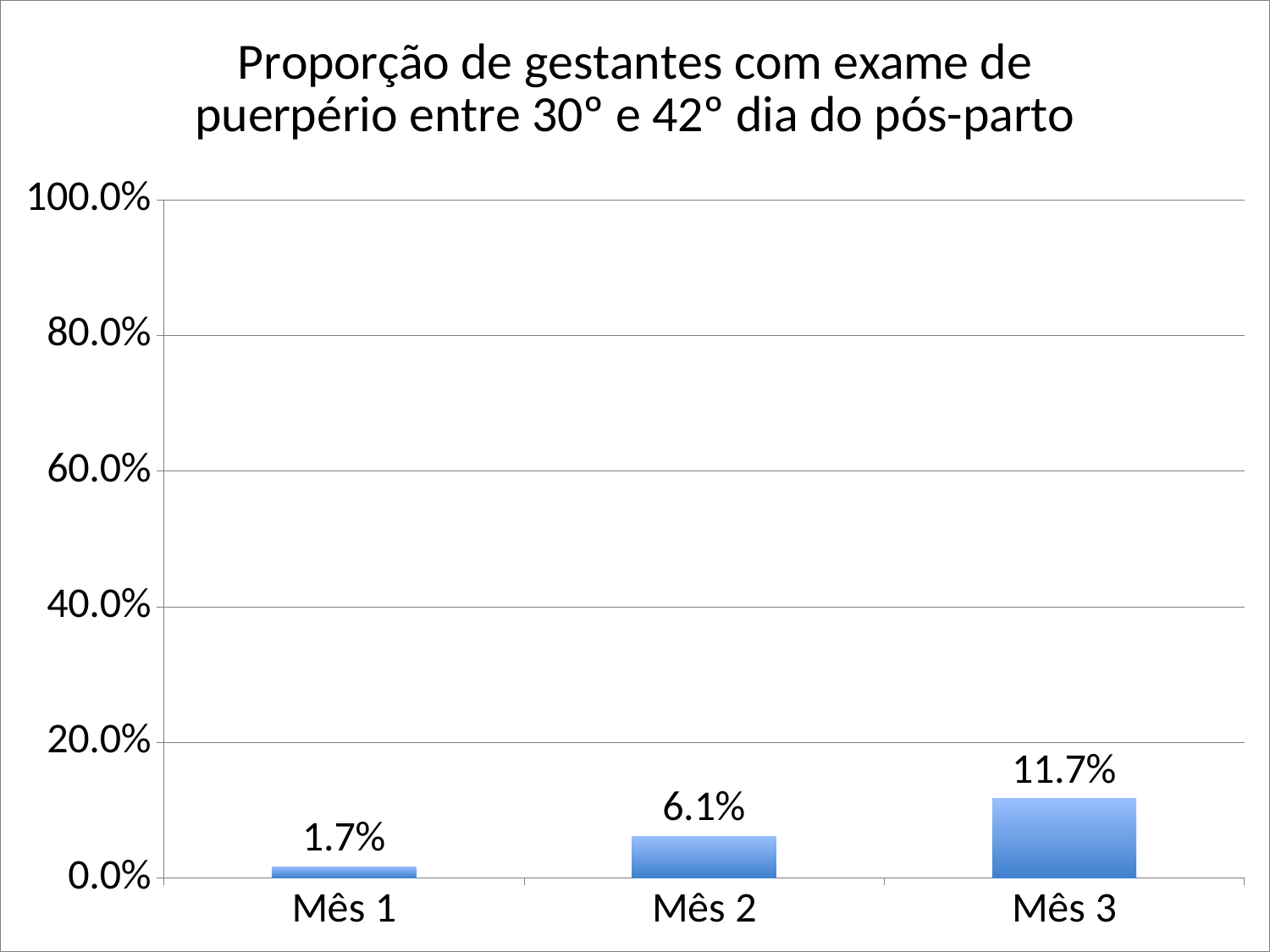

### Chart:

| Category | Proporção de gestantes com exame de puerpério entre 30º e 42º dia do pós-parto |
|---|---|
| Mês 1 | 0.01652892561983471 |
| Mês 2 | 0.061224489795918366 |
| Mês 3 | 0.11702127659574468 |